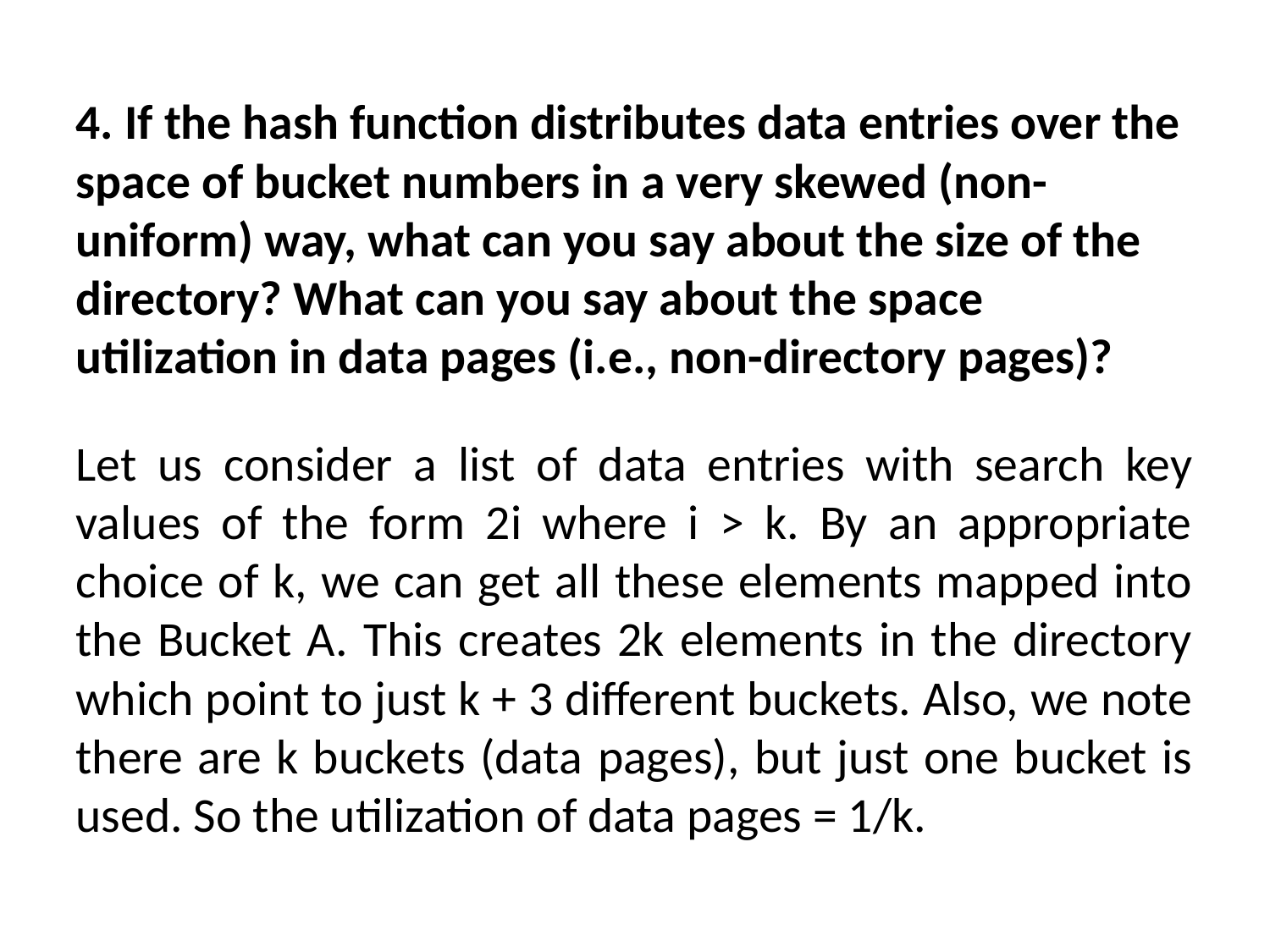

4. If the hash function distributes data entries over the space of bucket numbers in a very skewed (non-uniform) way, what can you say about the size of the directory? What can you say about the space utilization in data pages (i.e., non-directory pages)?

Let us consider a list of data entries with search key values of the form 2i where i > k. By an appropriate choice of k, we can get all these elements mapped into the Bucket A. This creates 2k elements in the directory which point to just k + 3 different buckets. Also, we note there are k buckets (data pages), but just one bucket is used. So the utilization of data pages = 1/k.